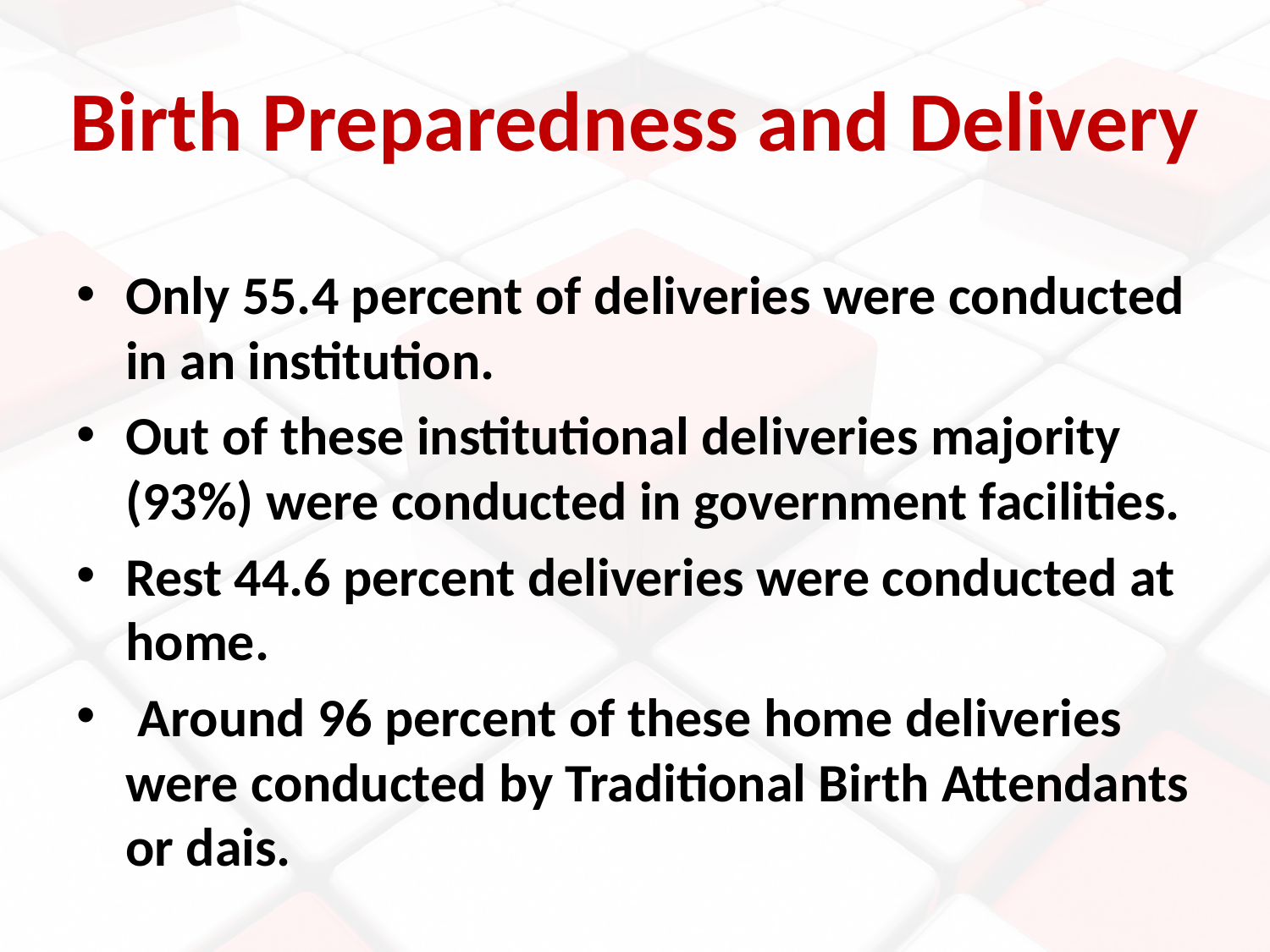

# Birth Preparedness and Delivery
Only 55.4 percent of deliveries were conducted in an institution.
Out of these institutional deliveries majority (93%) were conducted in government facilities.
Rest 44.6 percent deliveries were conducted at home.
 Around 96 percent of these home deliveries were conducted by Traditional Birth Attendants or dais.